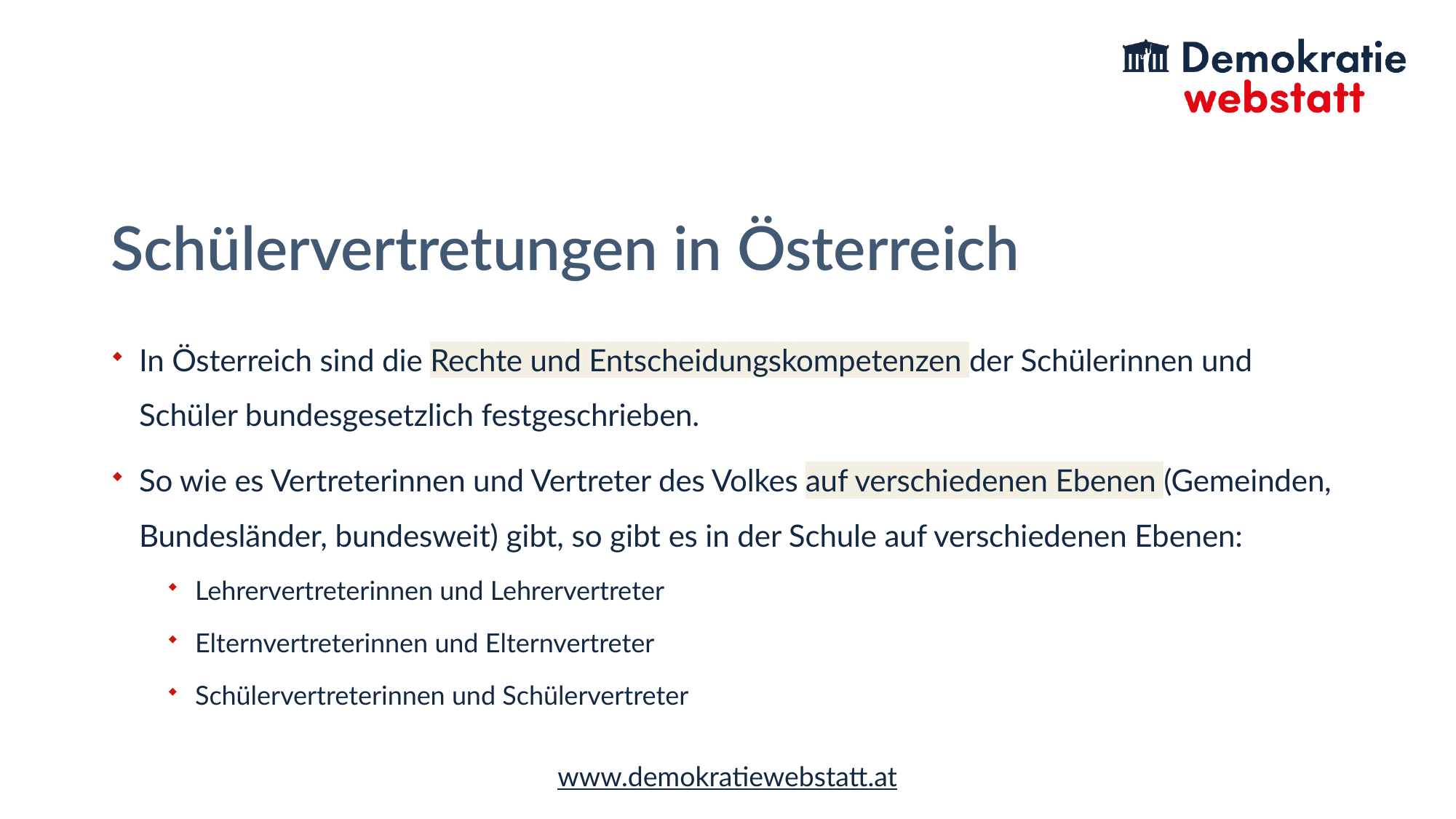

# Schülervertretungen in Österreich
In Österreich sind die Rechte und Entscheidungskompetenzen der Schülerinnen und Schüler bundesgesetzlich festgeschrieben.
So wie es Vertreterinnen und Vertreter des Volkes auf verschiedenen Ebenen (Gemeinden, Bundesländer, bundesweit) gibt, so gibt es in der Schule auf verschiedenen Ebenen:
Lehrervertreterinnen und Lehrervertreter
Elternvertreterinnen und Elternvertreter
Schülervertreterinnen und Schülervertreter